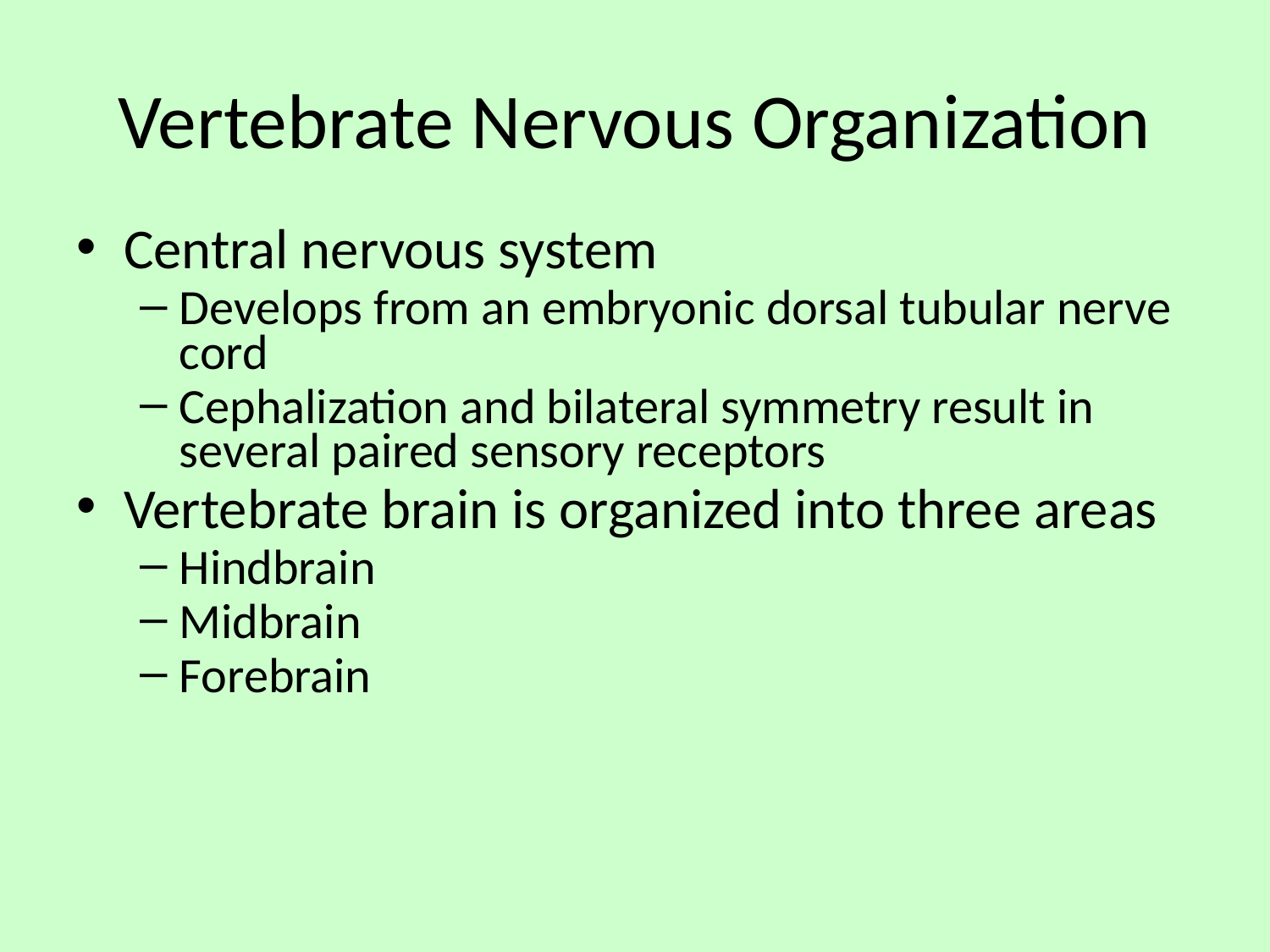

# Vertebrate Nervous Organization
Central nervous system
Develops from an embryonic dorsal tubular nerve cord
Cephalization and bilateral symmetry result in several paired sensory receptors
Vertebrate brain is organized into three areas
Hindbrain
Midbrain
Forebrain